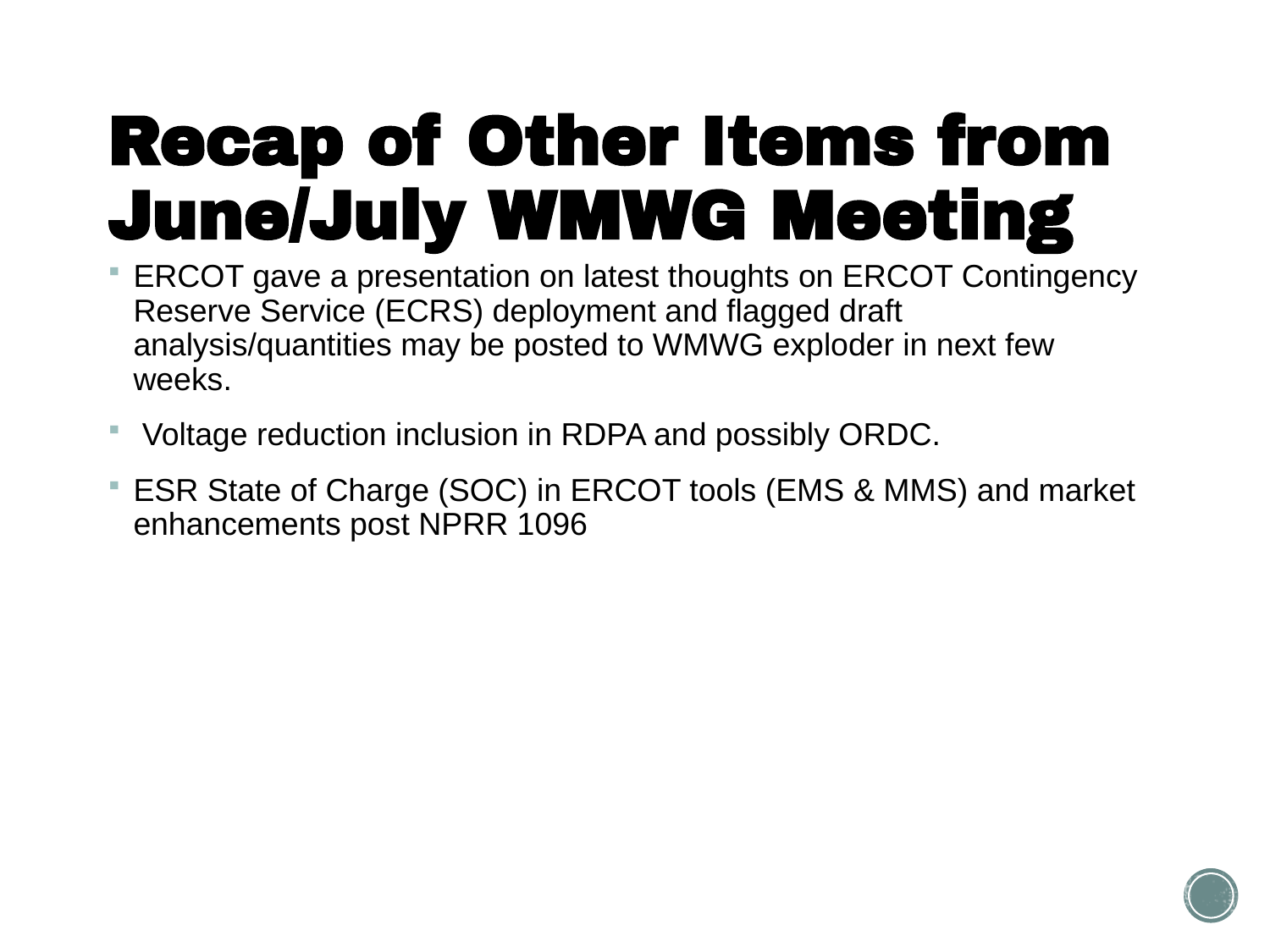

# Recap of Other Items from June/July WMWG Meeting
ERCOT gave a presentation on latest thoughts on ERCOT Contingency Reserve Service (ECRS) deployment and flagged draft analysis/quantities may be posted to WMWG exploder in next few weeks.
 Voltage reduction inclusion in RDPA and possibly ORDC.
ESR State of Charge (SOC) in ERCOT tools (EMS & MMS) and market enhancements post NPRR 1096